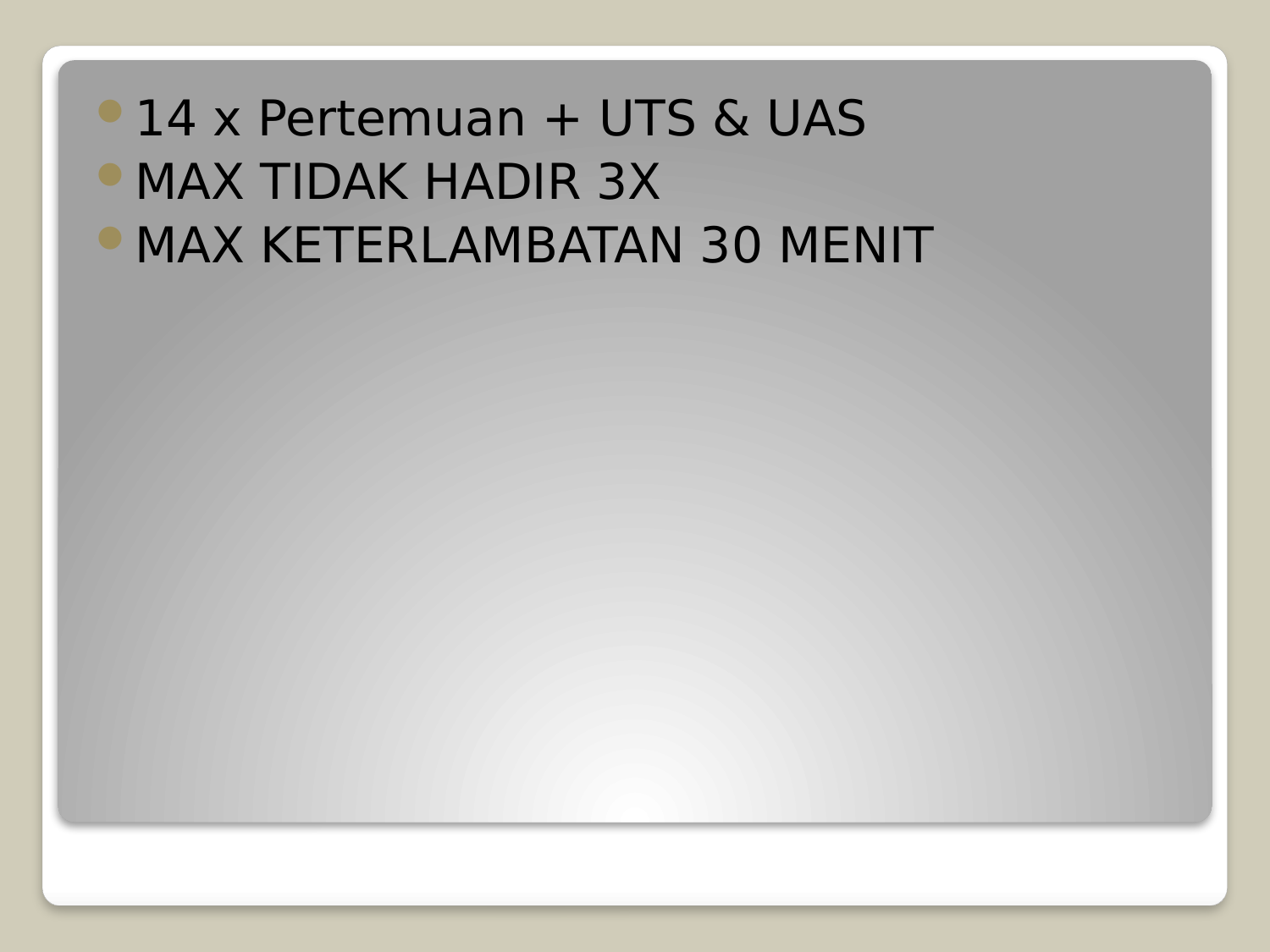

14 x Pertemuan + UTS & UAS
MAX TIDAK HADIR 3X
MAX KETERLAMBATAN 30 MENIT
#